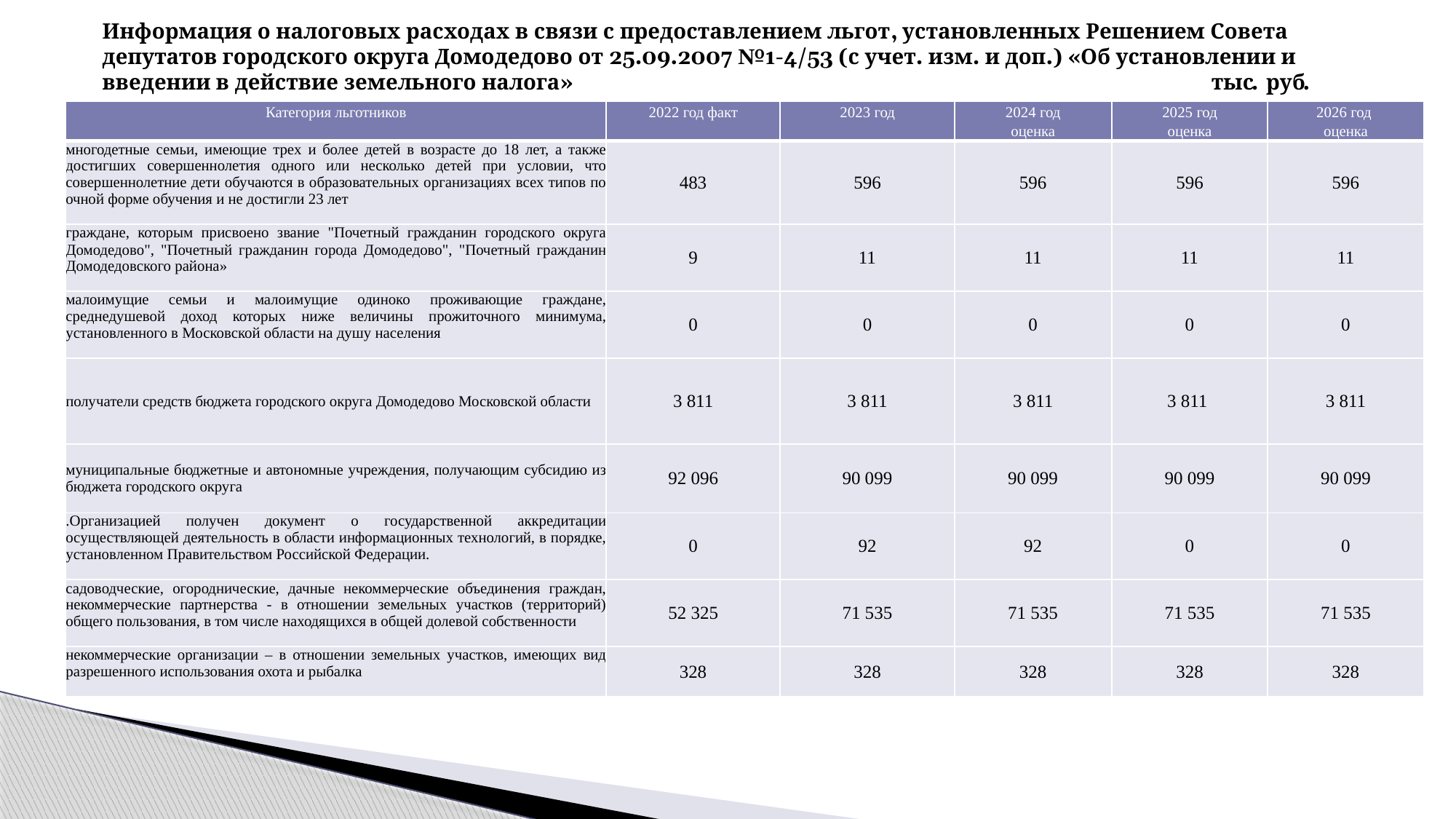

# Информация о налоговых расходах в связи с предоставлением льгот, установленных Решением Совета депутатов городского округа Домодедово от 25.09.2007 №1-4/53 (с учет. изм. и доп.) «Об установлении и введении в действие земельного налога»                                                                                                                     тыс. руб.
| Категория льготников | 2022 год факт | 2023 год | 2024 год оценка | 2025 год оценка | 2026 год оценка |
| --- | --- | --- | --- | --- | --- |
| многодетные семьи, имеющие трех и более детей в возрасте до 18 лет, а также достигших совершеннолетия одного или несколько детей при условии, что совершеннолетние дети обучаются в образовательных организациях всех типов по очной форме обучения и не достигли 23 лет | 483 | 596 | 596 | 596 | 596 |
| граждане, которым присвоено звание "Почетный гражданин городского округа Домодедово", "Почетный гражданин города Домодедово", "Почетный гражданин Домодедовского района» | 9 | 11 | 11 | 11 | 11 |
| малоимущие семьи и малоимущие одиноко проживающие граждане, среднедушевой доход которых ниже величины прожиточного минимума, установленного в Московской области на душу населения | 0 | 0 | 0 | 0 | 0 |
| получатели средств бюджета городского округа Домодедово Московской области | 3 811 | 3 811 | 3 811 | 3 811 | 3 811 |
| муниципальные бюджетные и автономные учреждения, получающим субсидию из бюджета городского округа | 92 096 | 90 099 | 90 099 | 90 099 | 90 099 |
| .Организацией получен документ о государственной аккредитации осуществляющей деятельность в области информационных технологий, в порядке, установленном Правительством Российской Федерации. | 0 | 92 | 92 | 0 | 0 |
| садоводческие, огороднические, дачные некоммерческие объединения граждан, некоммерческие партнерства - в отношении земельных участков (территорий) общего пользования, в том числе находящихся в общей долевой собственности | 52 325 | 71 535 | 71 535 | 71 535 | 71 535 |
| некоммерческие организации – в отношении земельных участков, имеющих вид разрешенного использования охота и рыбалка | 328 | 328 | 328 | 328 | 328 |